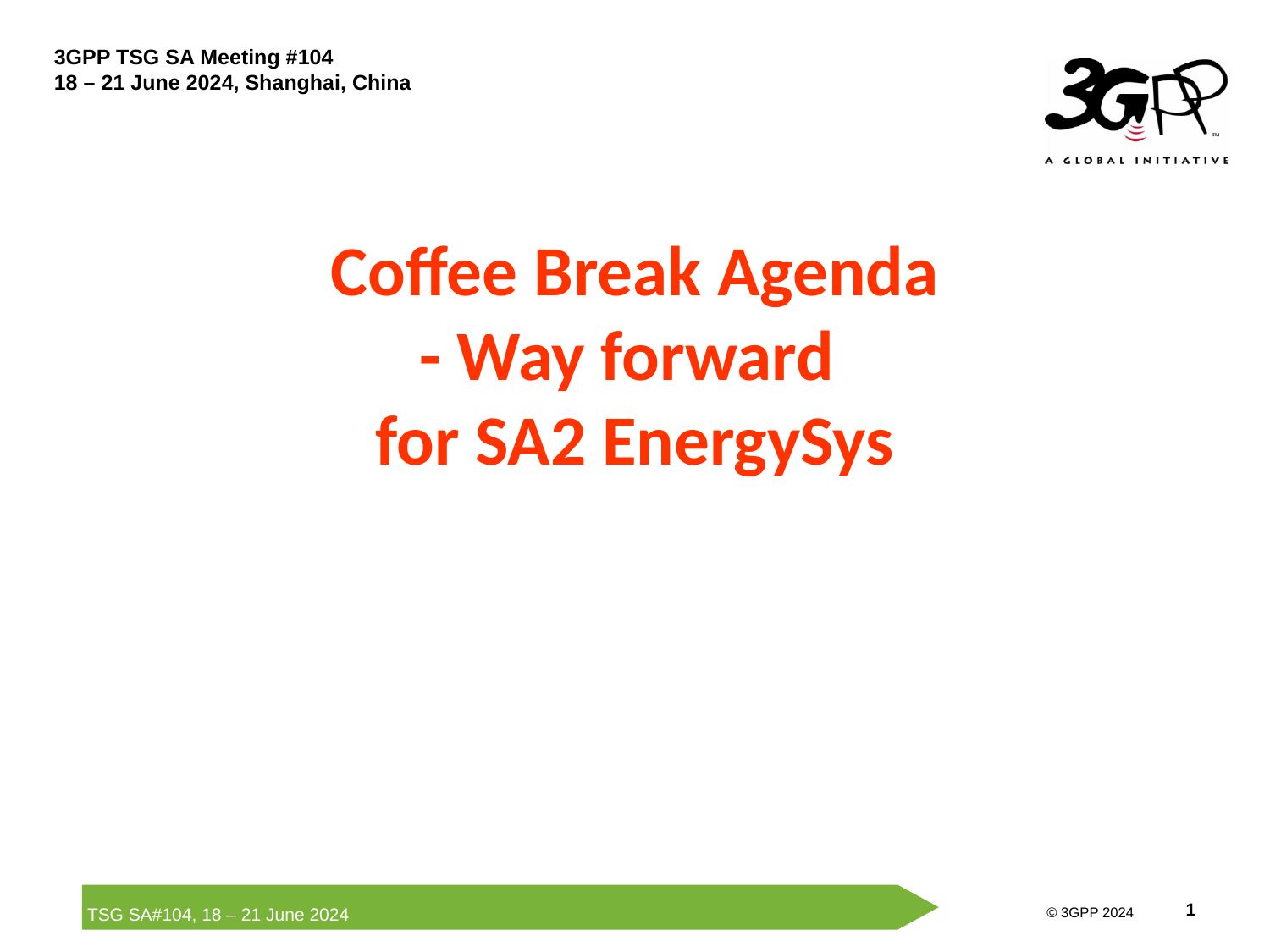

Coffee Break Agenda
- Way forward
for SA2 EnergySys